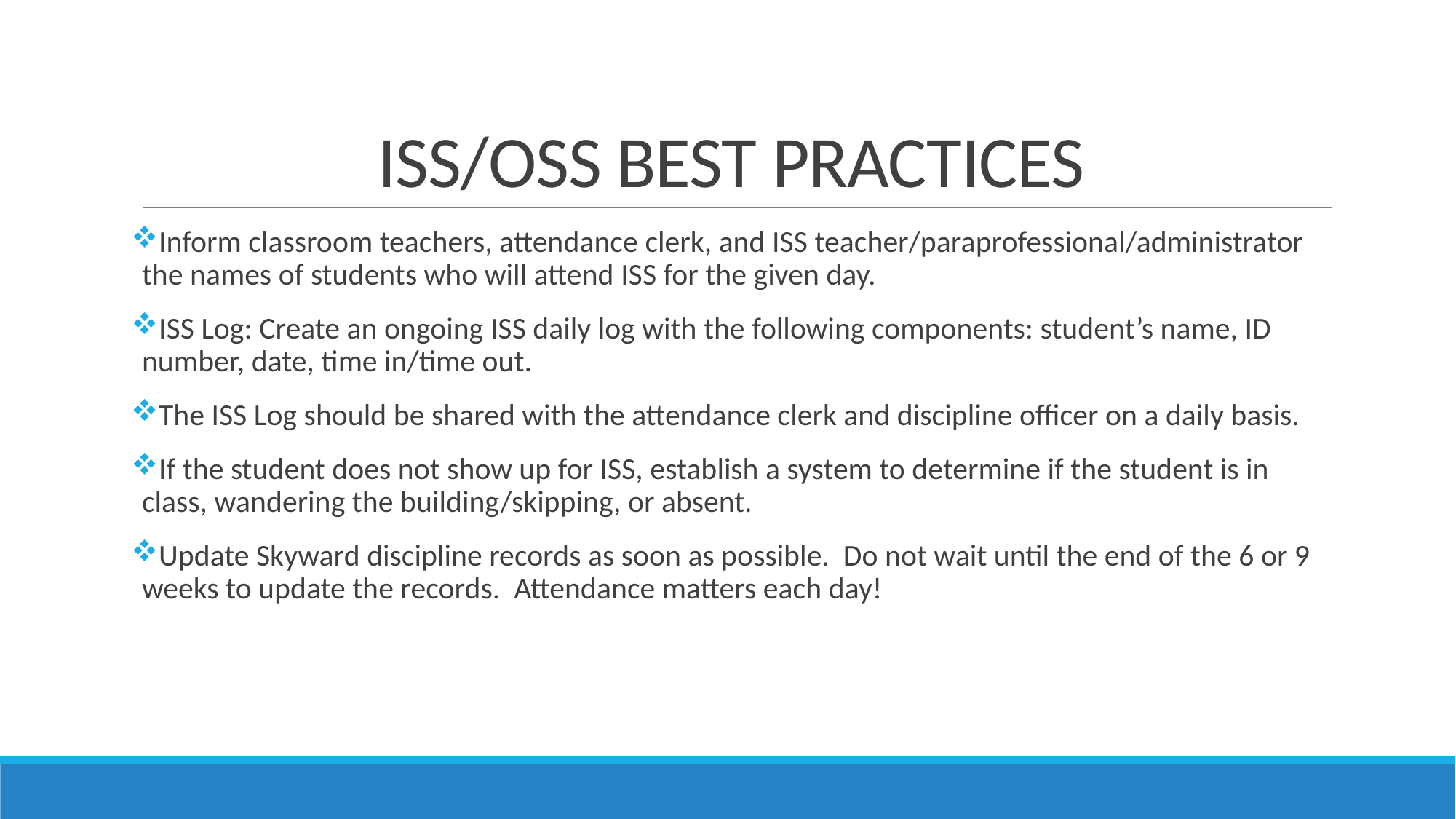

# ISS/OSS BEST PRACTICES
Inform classroom teachers, attendance clerk, and ISS teacher/paraprofessional/administrator the names of students who will attend ISS for the given day.
ISS Log: Create an ongoing ISS daily log with the following components: student’s name, ID number, date, time in/time out.
The ISS Log should be shared with the attendance clerk and discipline officer on a daily basis.
If the student does not show up for ISS, establish a system to determine if the student is in class, wandering the building/skipping, or absent.
Update Skyward discipline records as soon as possible.  Do not wait until the end of the 6 or 9 weeks to update the records.  Attendance matters each day!